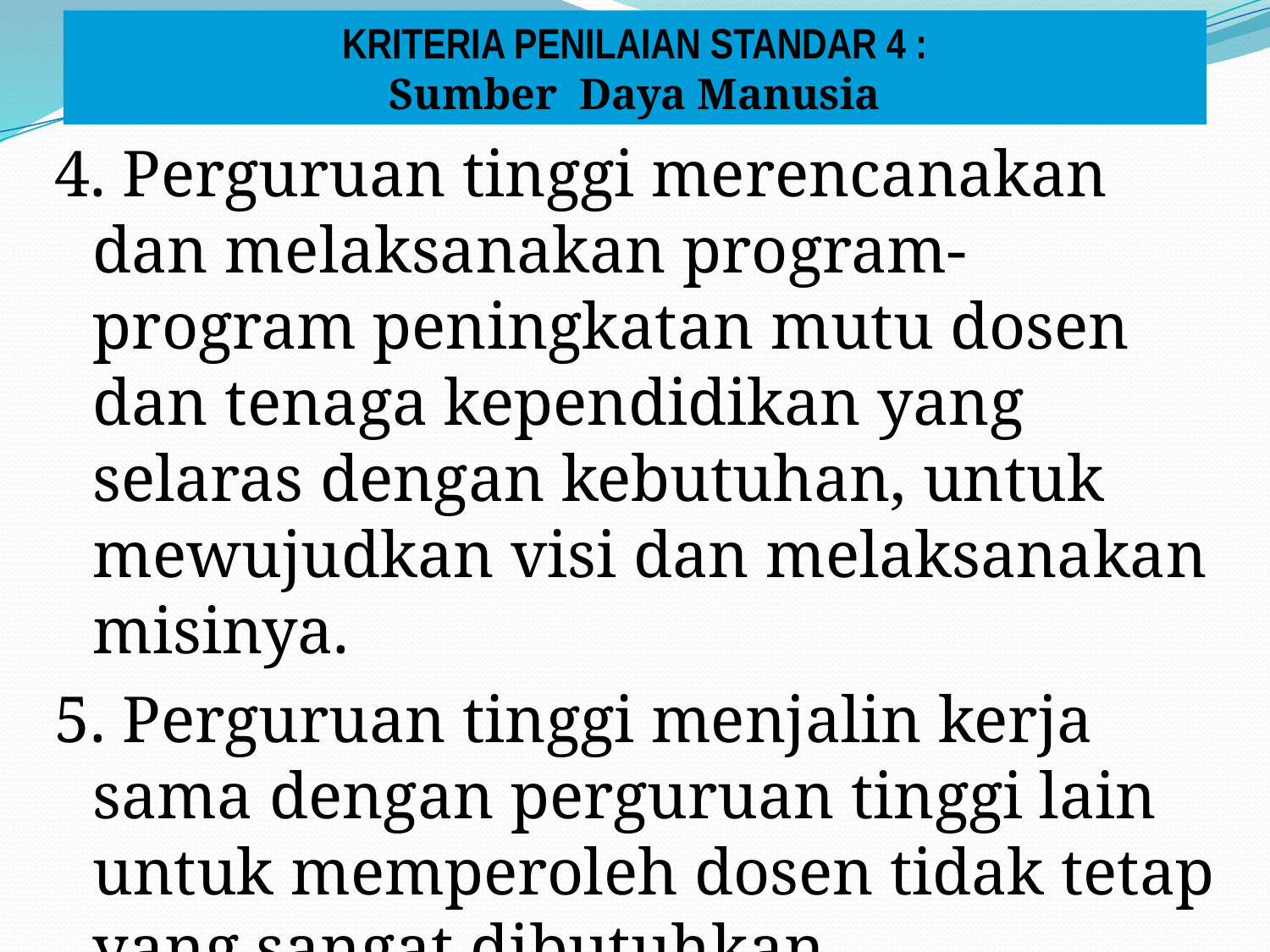

KRITERIA PENILAIAN STANDAR 4 :
Sumber  Daya Manusia
4. Perguruan tinggi merencanakan dan melaksanakan program-program peningkatan mutu dosen dan tenaga kependidikan yang selaras dengan kebutuhan, untuk  mewujudkan visi dan melaksanakan misinya.
5. Perguruan tinggi menjalin kerja sama dengan perguruan tinggi lain untuk memperoleh dosen tidak tetap yang sangat dibutuhkan..